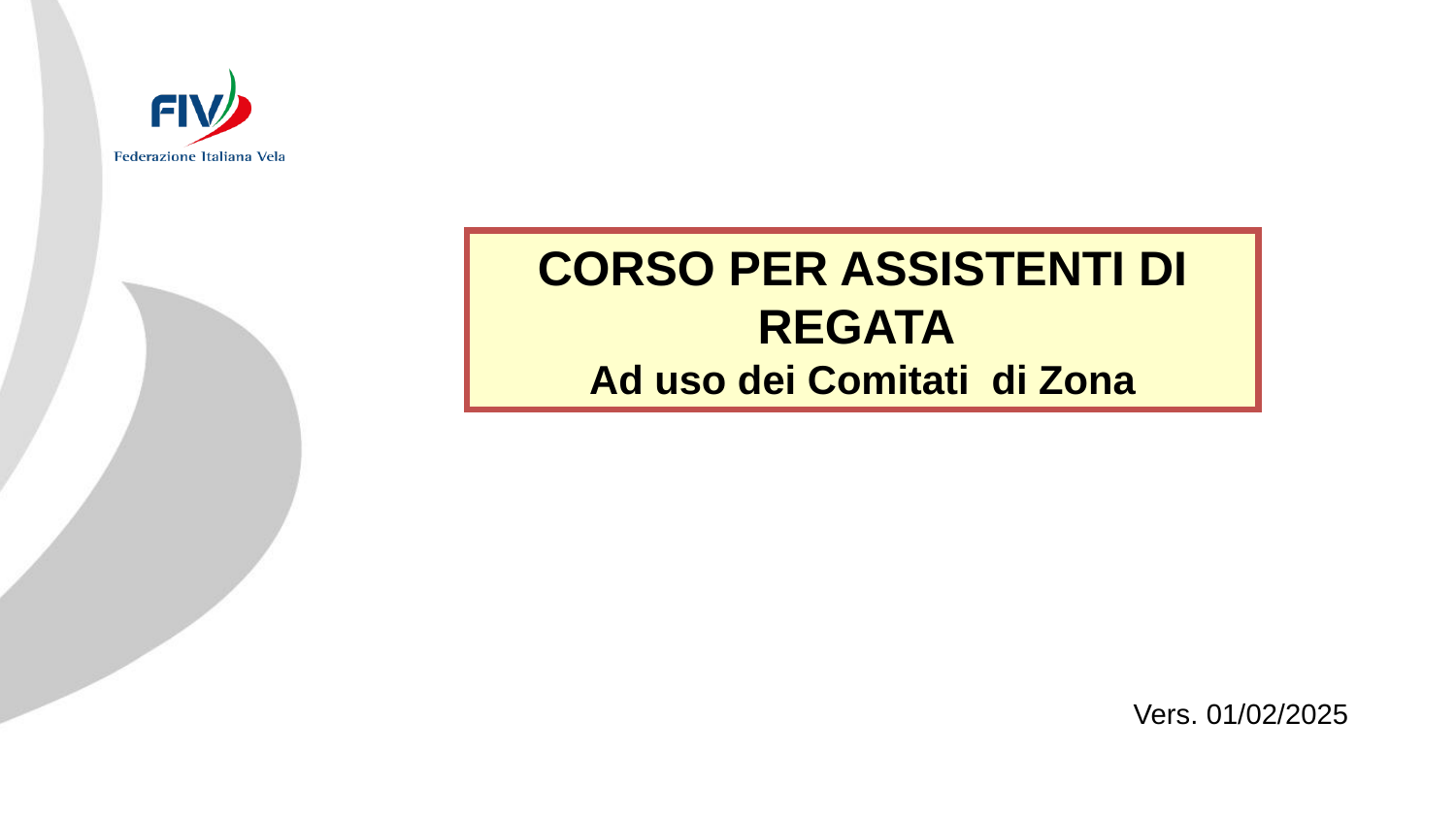

CORSO PER ASSISTENTI DI REGATA
Ad uso dei Comitati  di Zona
Vers. 01/02/2025